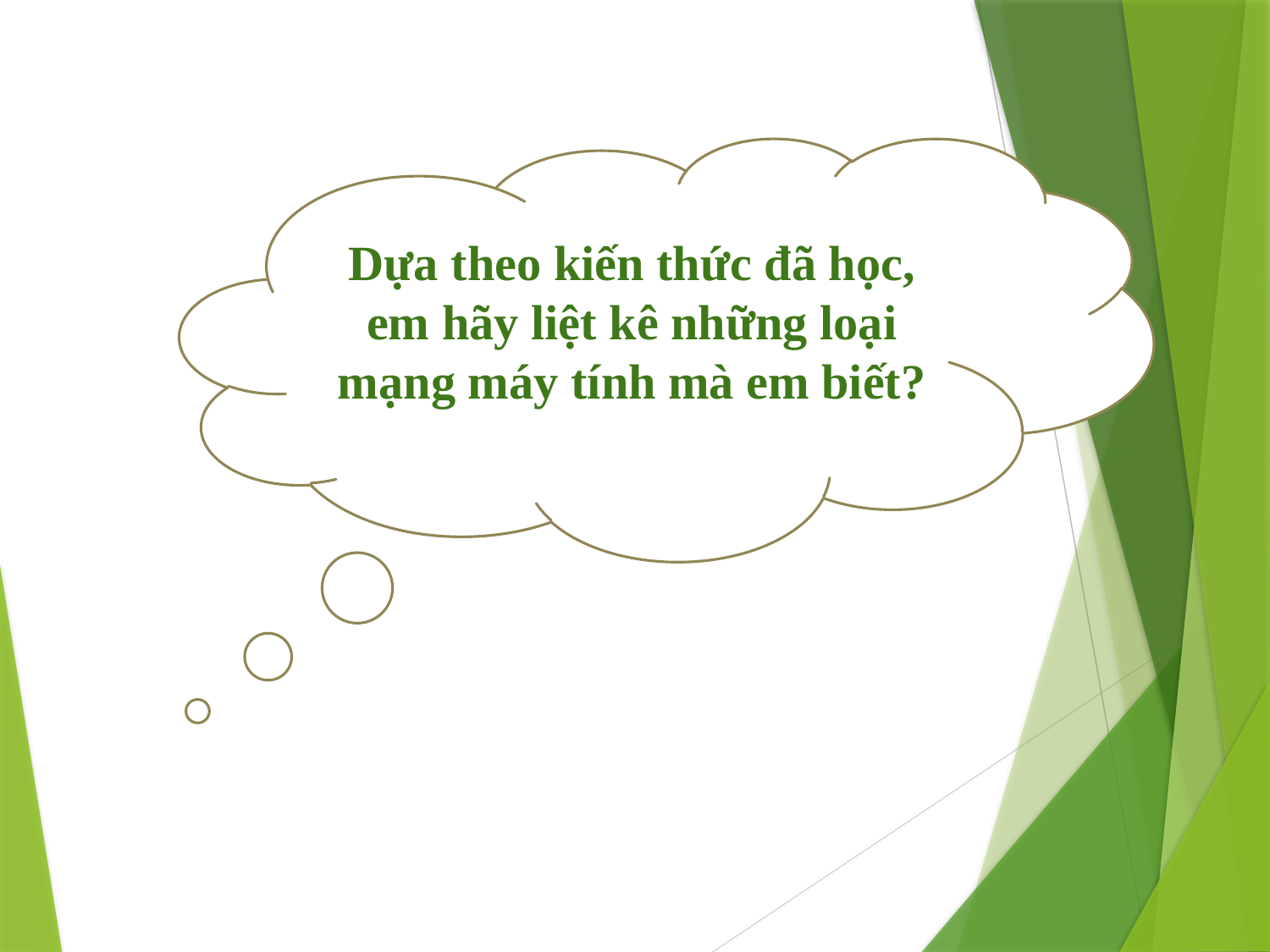

Dựa theo kiến thức đã học, em hãy liệt kê những loại mạng máy tính mà em biết?